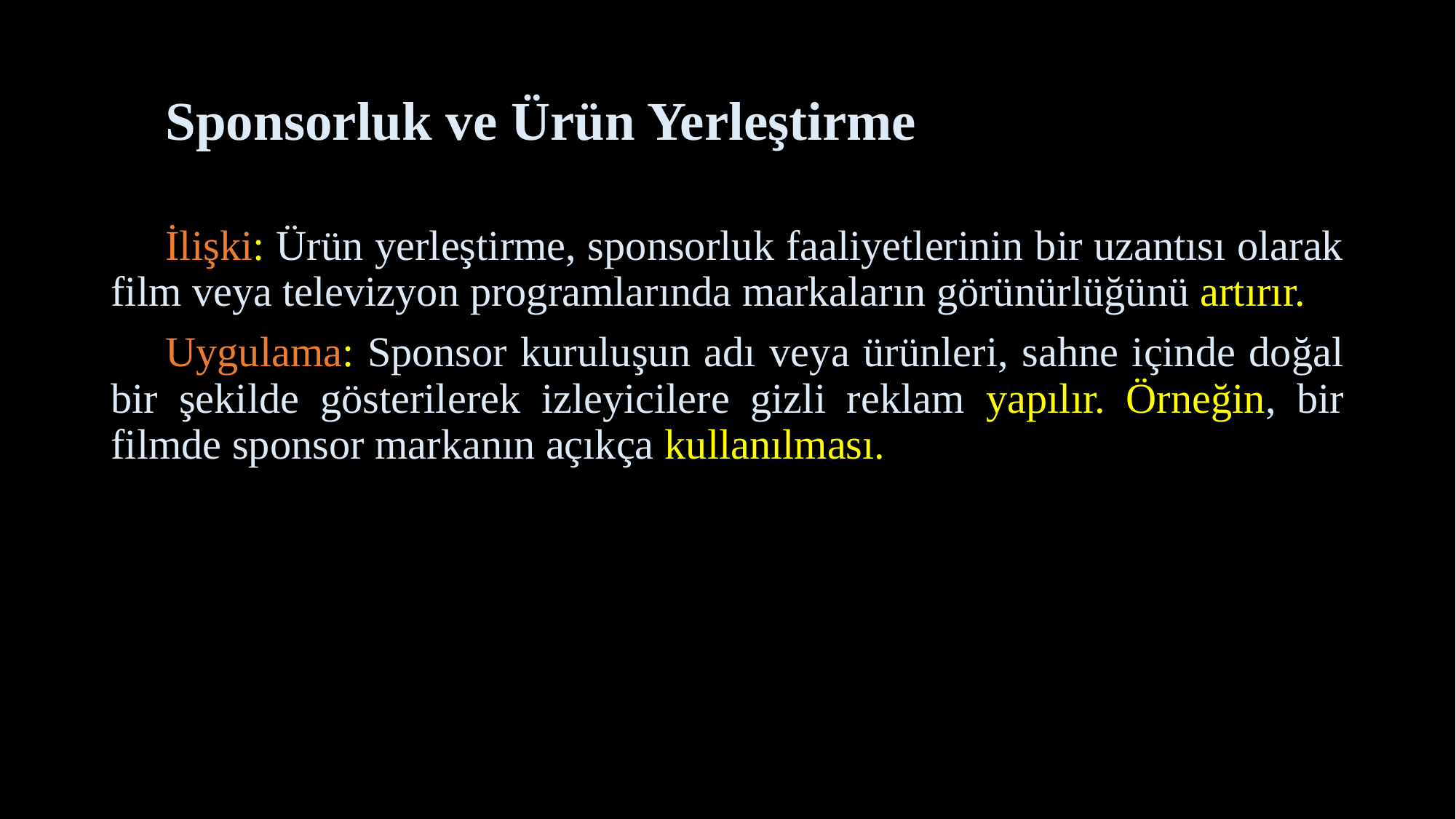

# Sponsorluk ve Ürün Yerleştirme
İlişki: Ürün yerleştirme, sponsorluk faaliyetlerinin bir uzantısı olarak film veya televizyon programlarında markaların görünürlüğünü artırır.
Uygulama: Sponsor kuruluşun adı veya ürünleri, sahne içinde doğal bir şekilde gösterilerek izleyicilere gizli reklam yapılır. Örneğin, bir filmde sponsor markanın açıkça kullanılması.